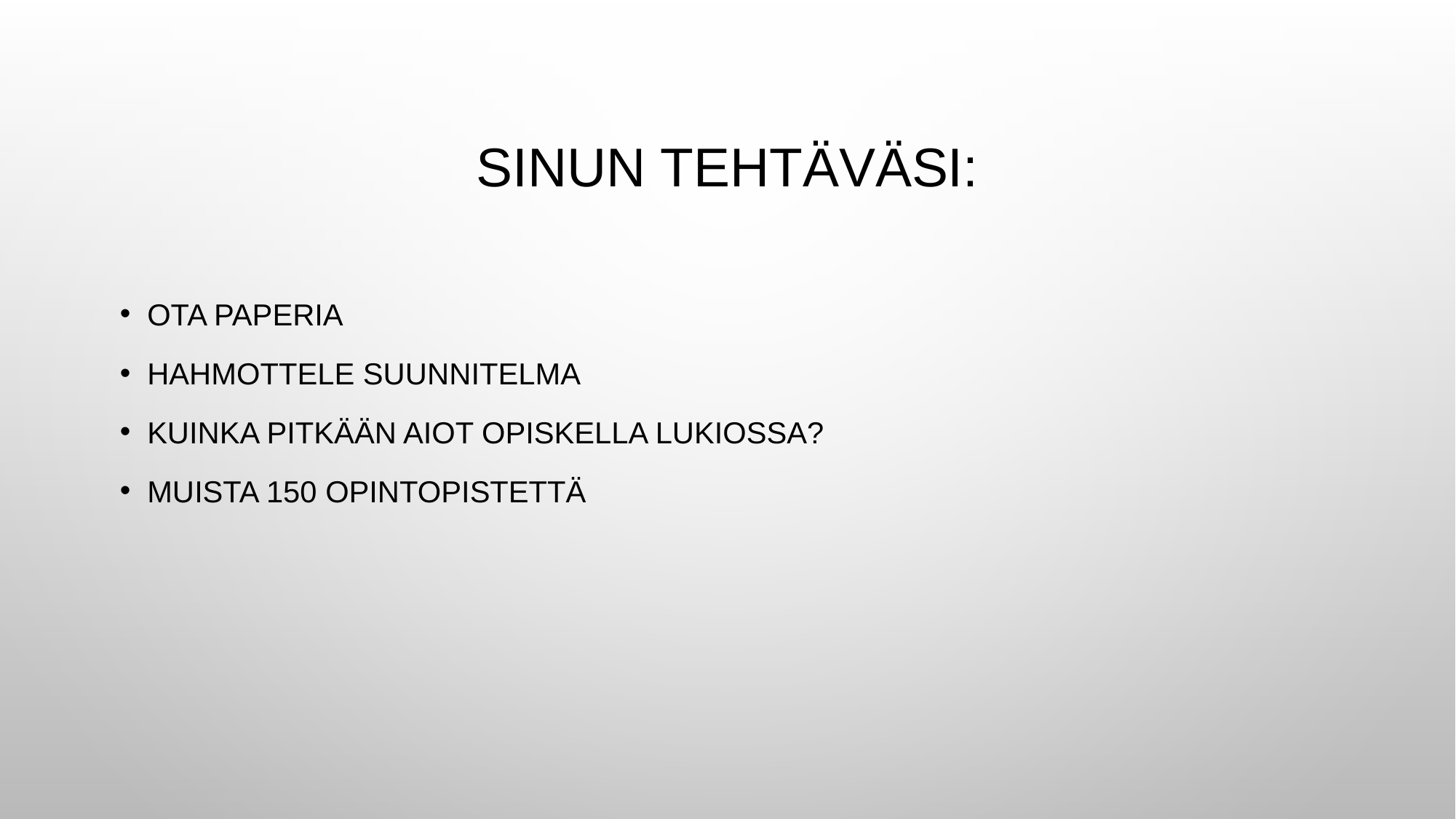

# Sinun tehtäväsi:
Ota paperia
Hahmottele suunnitelma
kuinka pitkään aiot opiskella lukiossa?
Muista 150 opintopistettä